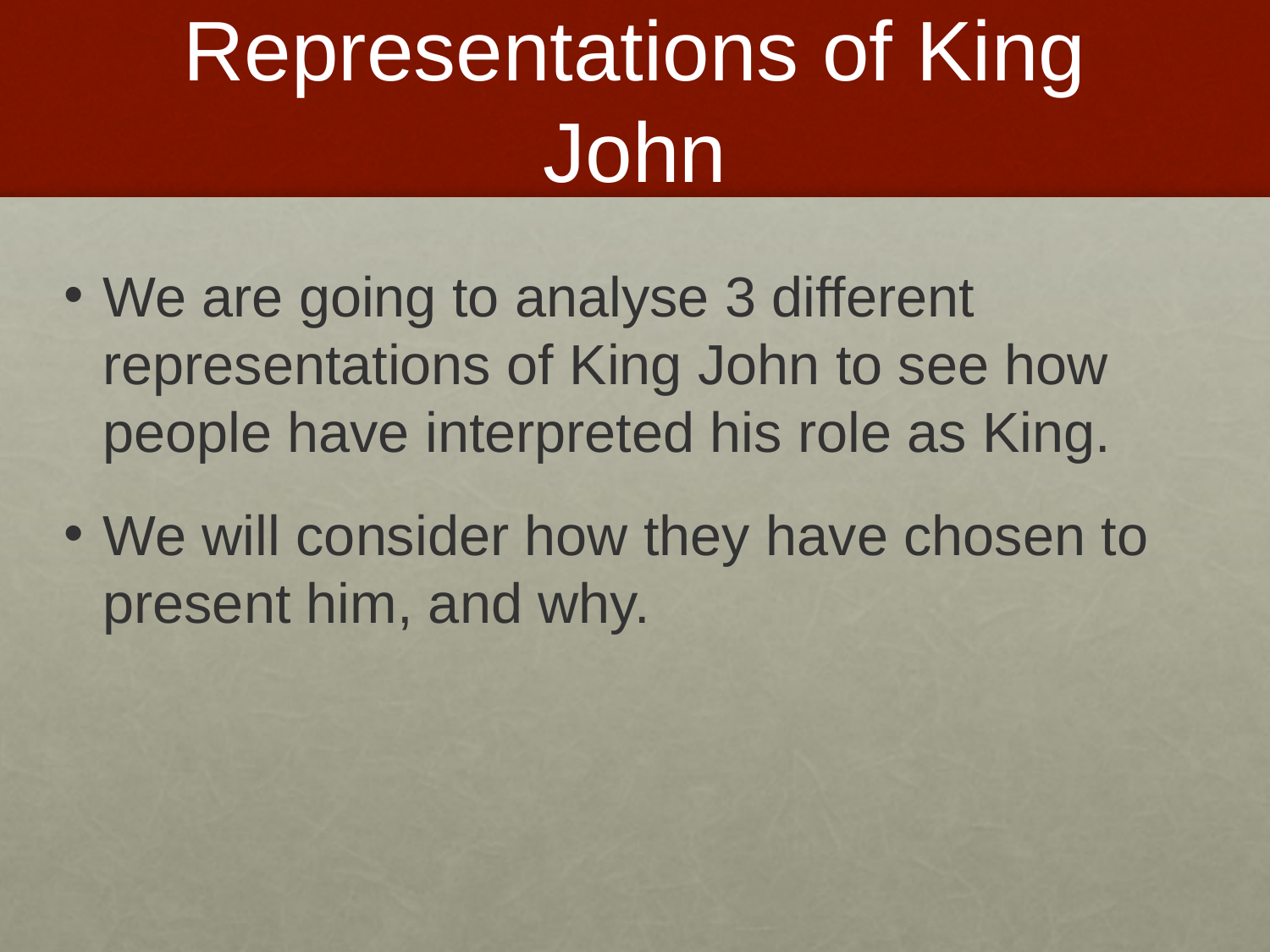

# Representations of King John
We are going to analyse 3 different representations of King John to see how people have interpreted his role as King.
We will consider how they have chosen to present him, and why.